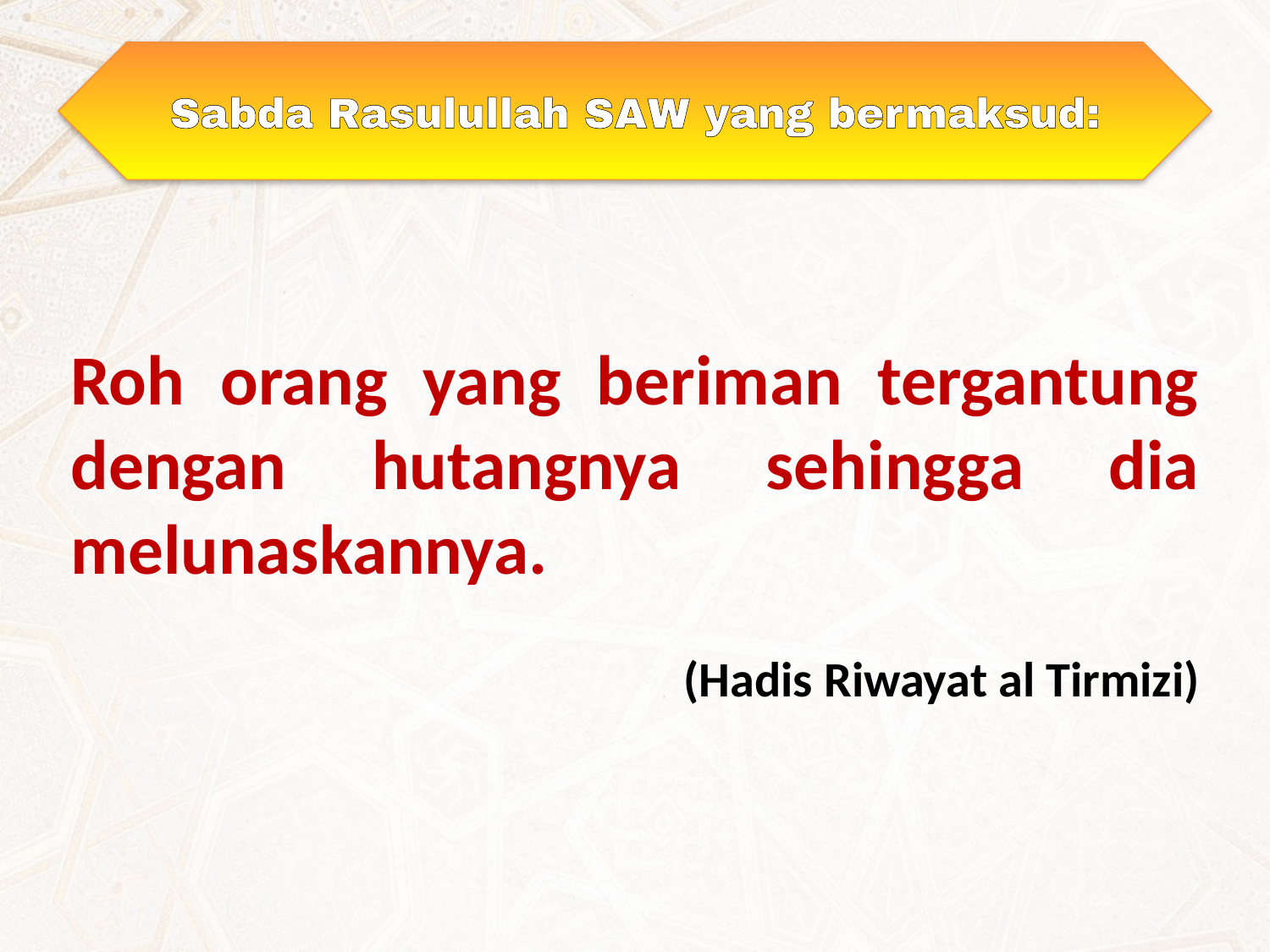

Sabda Rasulullah SAW yang bermaksud:
Roh orang yang beriman tergantung dengan hutangnya sehingga dia melunaskannya.

(Hadis Riwayat al Tirmizi)